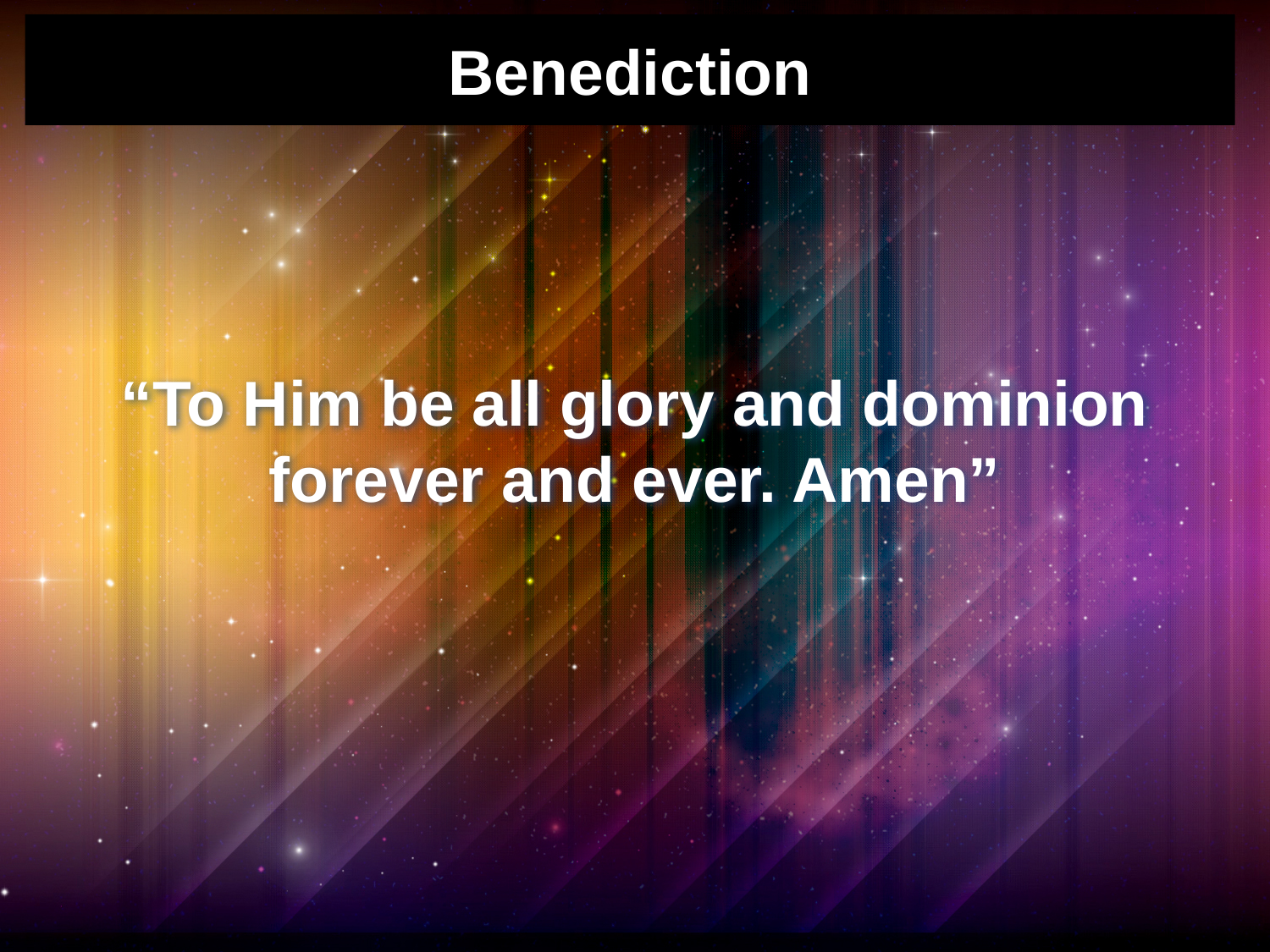

# Benediction

“To Him be all glory and dominion forever and ever. Amen”